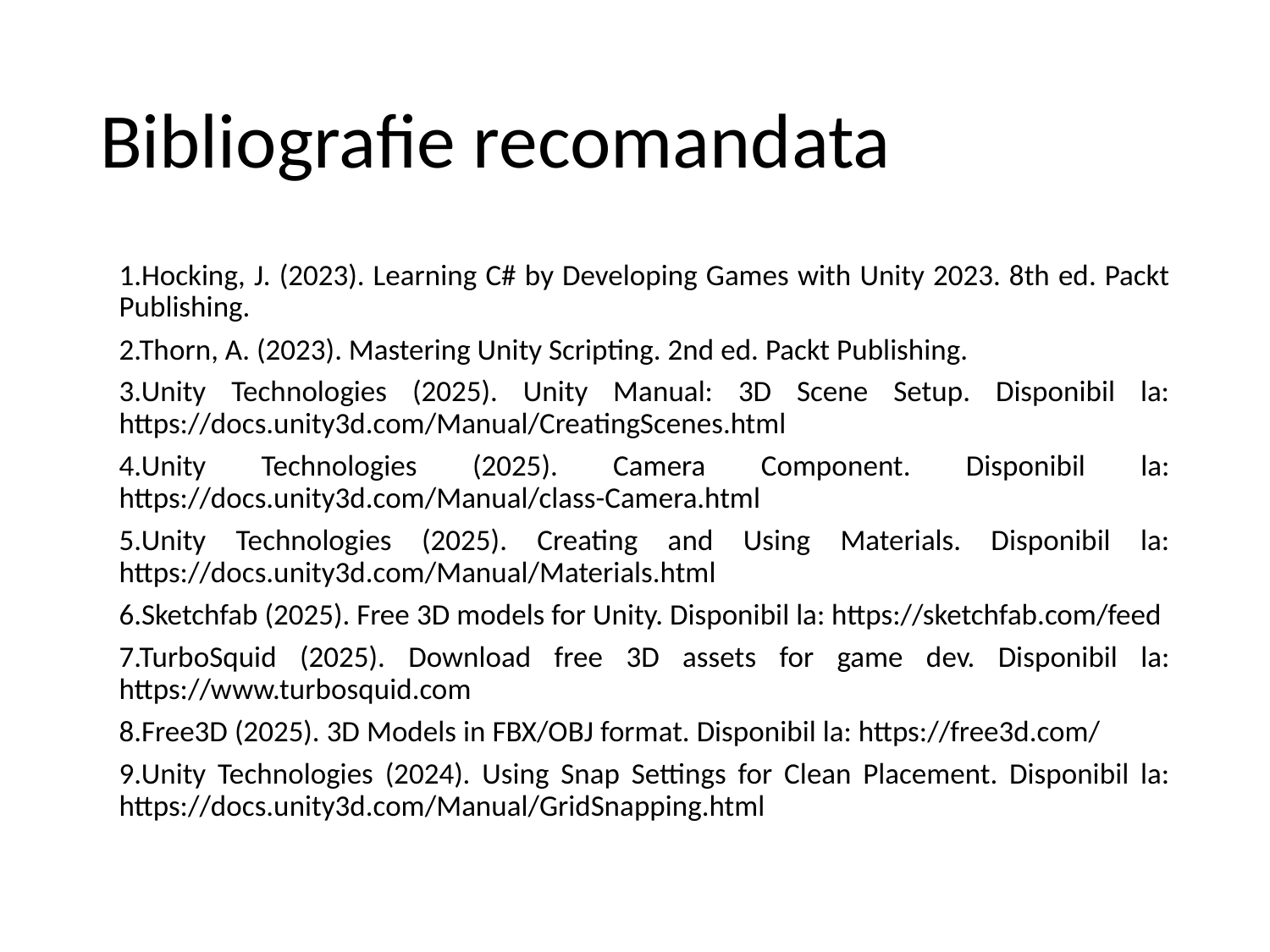

# Bibliografie recomandata
1.Hocking, J. (2023). Learning C# by Developing Games with Unity 2023. 8th ed. Packt Publishing.
2.Thorn, A. (2023). Mastering Unity Scripting. 2nd ed. Packt Publishing.
3.Unity Technologies (2025). Unity Manual: 3D Scene Setup. Disponibil la: https://docs.unity3d.com/Manual/CreatingScenes.html
4.Unity Technologies (2025). Camera Component. Disponibil la: https://docs.unity3d.com/Manual/class-Camera.html
5.Unity Technologies (2025). Creating and Using Materials. Disponibil la: https://docs.unity3d.com/Manual/Materials.html
6.Sketchfab (2025). Free 3D models for Unity. Disponibil la: https://sketchfab.com/feed
7.TurboSquid (2025). Download free 3D assets for game dev. Disponibil la: https://www.turbosquid.com
8.Free3D (2025). 3D Models in FBX/OBJ format. Disponibil la: https://free3d.com/
9.Unity Technologies (2024). Using Snap Settings for Clean Placement. Disponibil la: https://docs.unity3d.com/Manual/GridSnapping.html